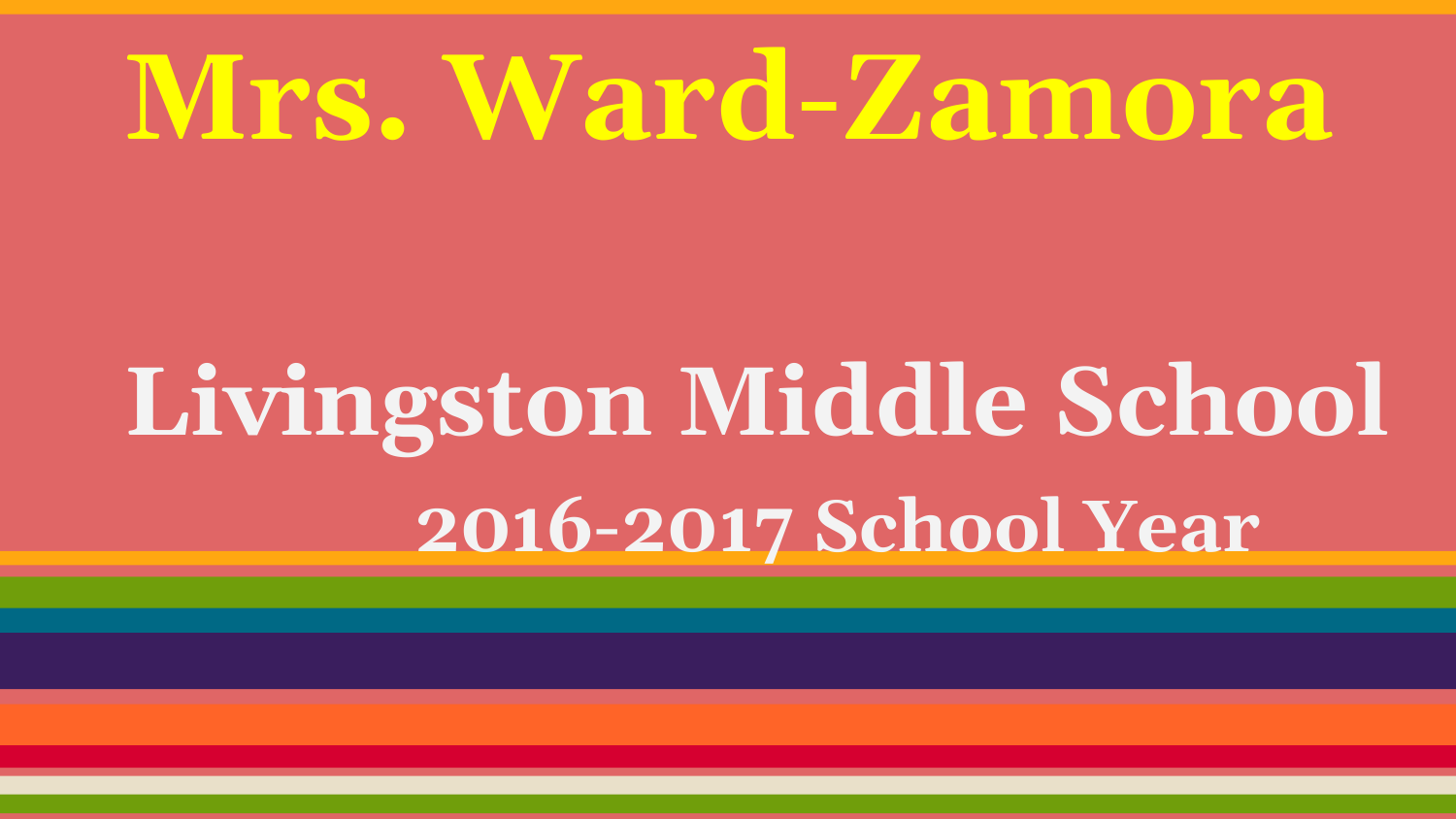

# Mrs. Ward-Zamora
Livingston Middle School
 		2016-2017 School Year